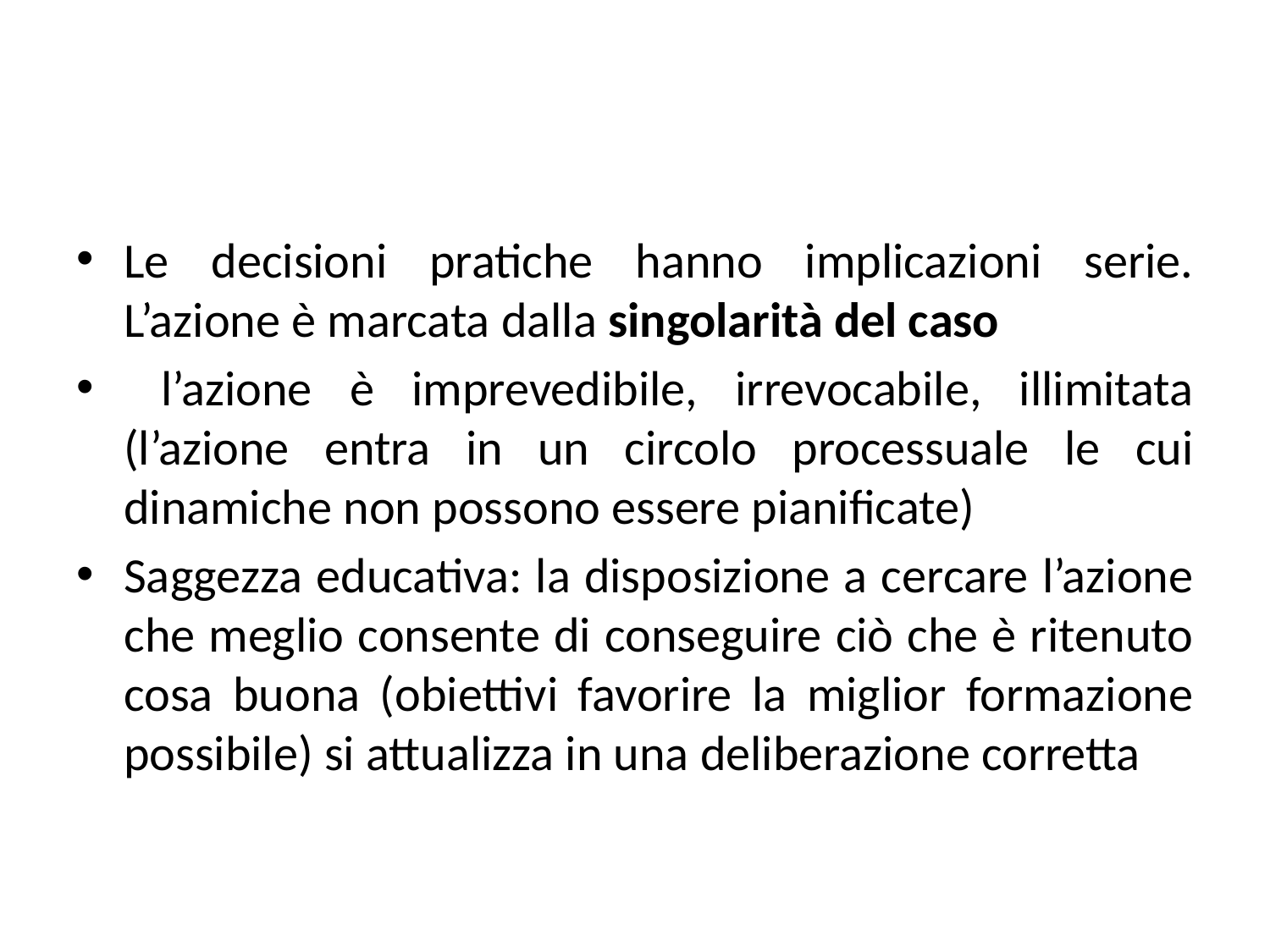

Le decisioni pratiche hanno implicazioni serie. L’azione è marcata dalla singolarità del caso
 l’azione è imprevedibile, irrevocabile, illimitata (l’azione entra in un circolo processuale le cui dinamiche non possono essere pianificate)
Saggezza educativa: la disposizione a cercare l’azione che meglio consente di conseguire ciò che è ritenuto cosa buona (obiettivi favorire la miglior formazione possibile) si attualizza in una deliberazione corretta